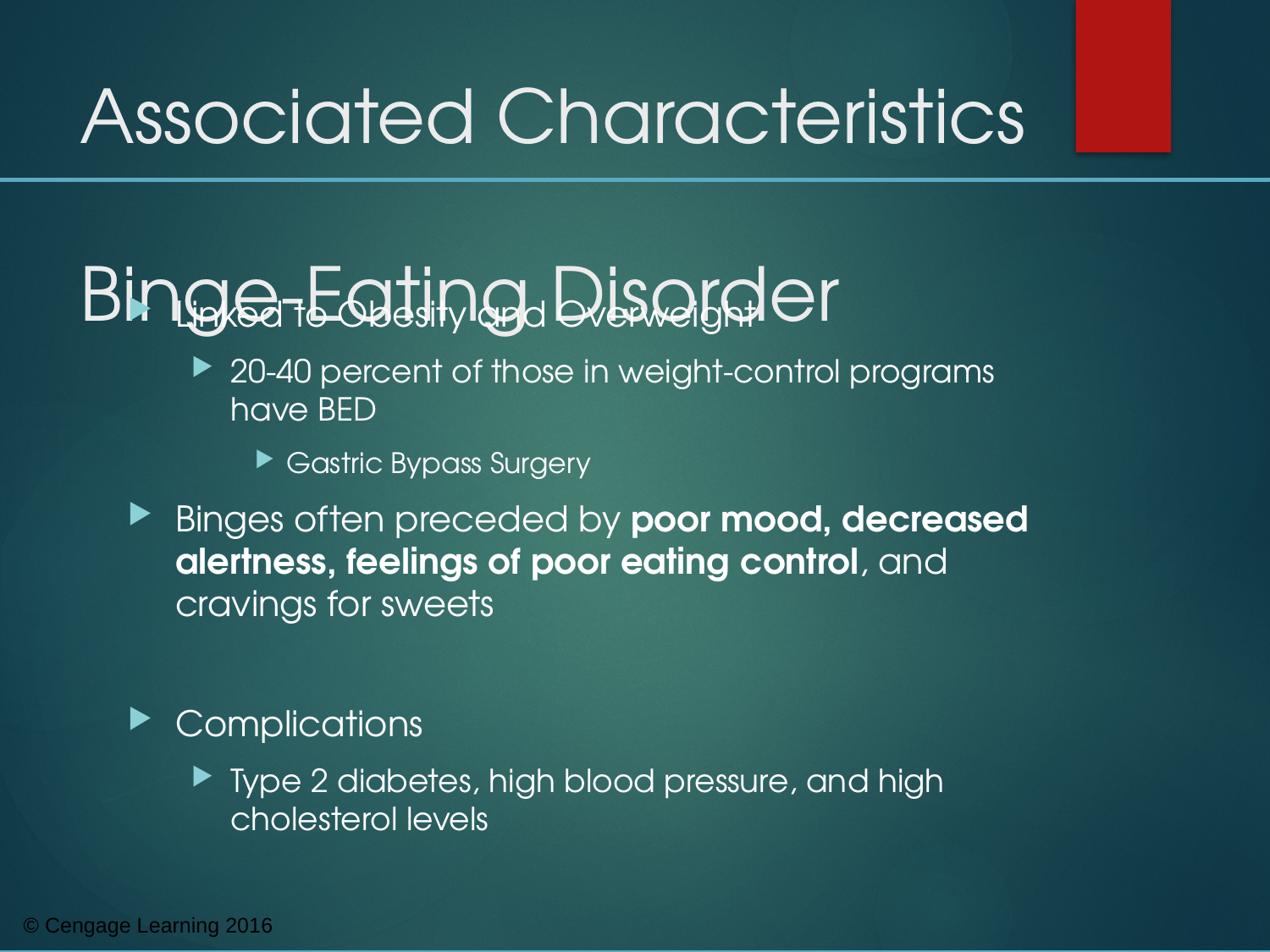

# Associated Characteristics Binge-Eating Disorder
Linked to Obesity and Overweight
20-40 percent of those in weight-control programs have BED
Gastric Bypass Surgery
Binges often preceded by poor mood, decreased alertness, feelings of poor eating control, and cravings for sweets

Complications
Type 2 diabetes, high blood pressure, and high cholesterol levels